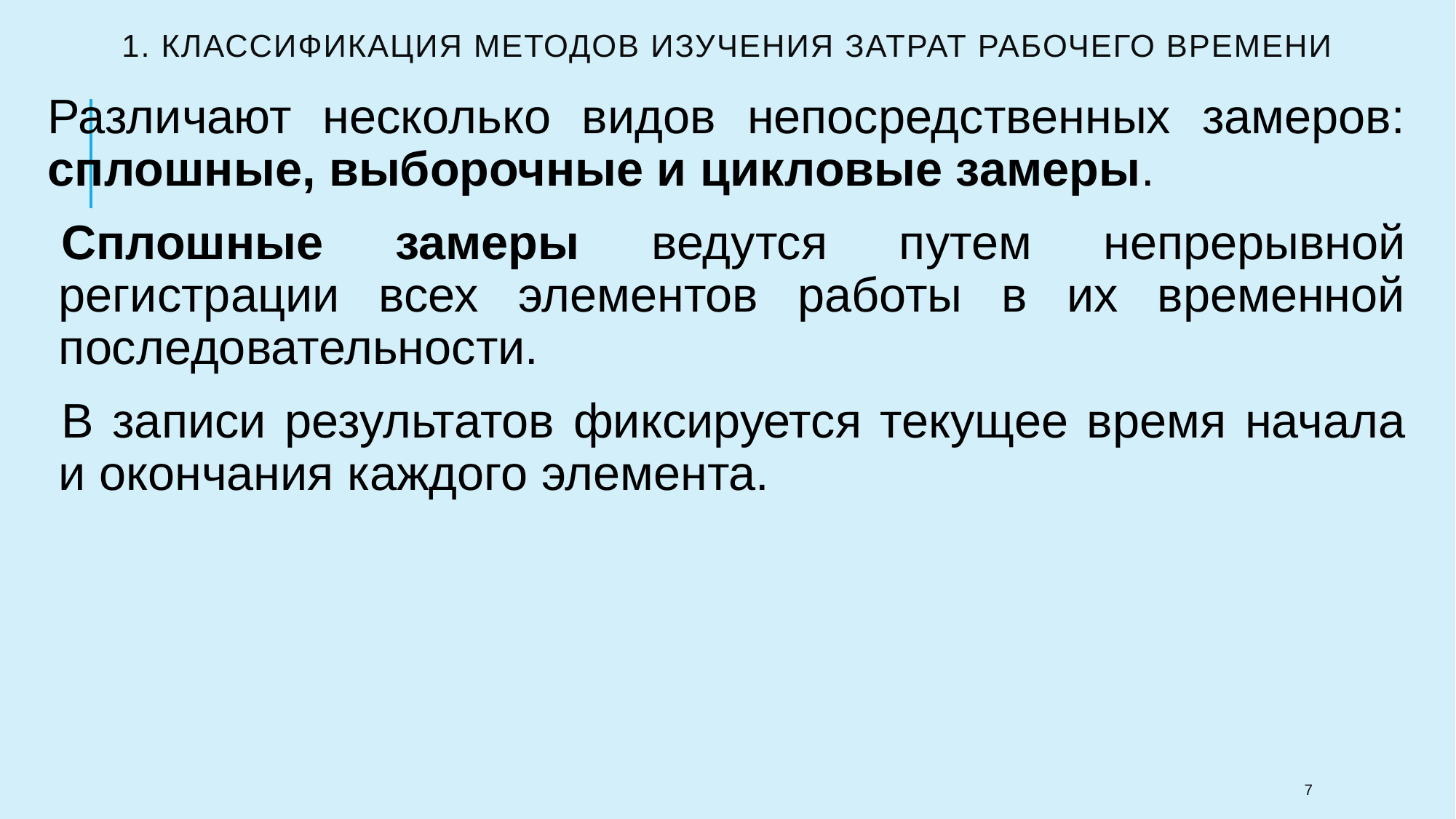

# 1. Классификация методов изучения затрат рабочего времени
Различают несколько видов непосредственных замеров: сплошные, выборочные и цикловые замеры.
Сплошные замеры ведутся путем непрерывной регистрации всех элементов работы в их временной последовательности.
В записи результатов фиксируется текущее время начала и окончания каждого элемента.
7